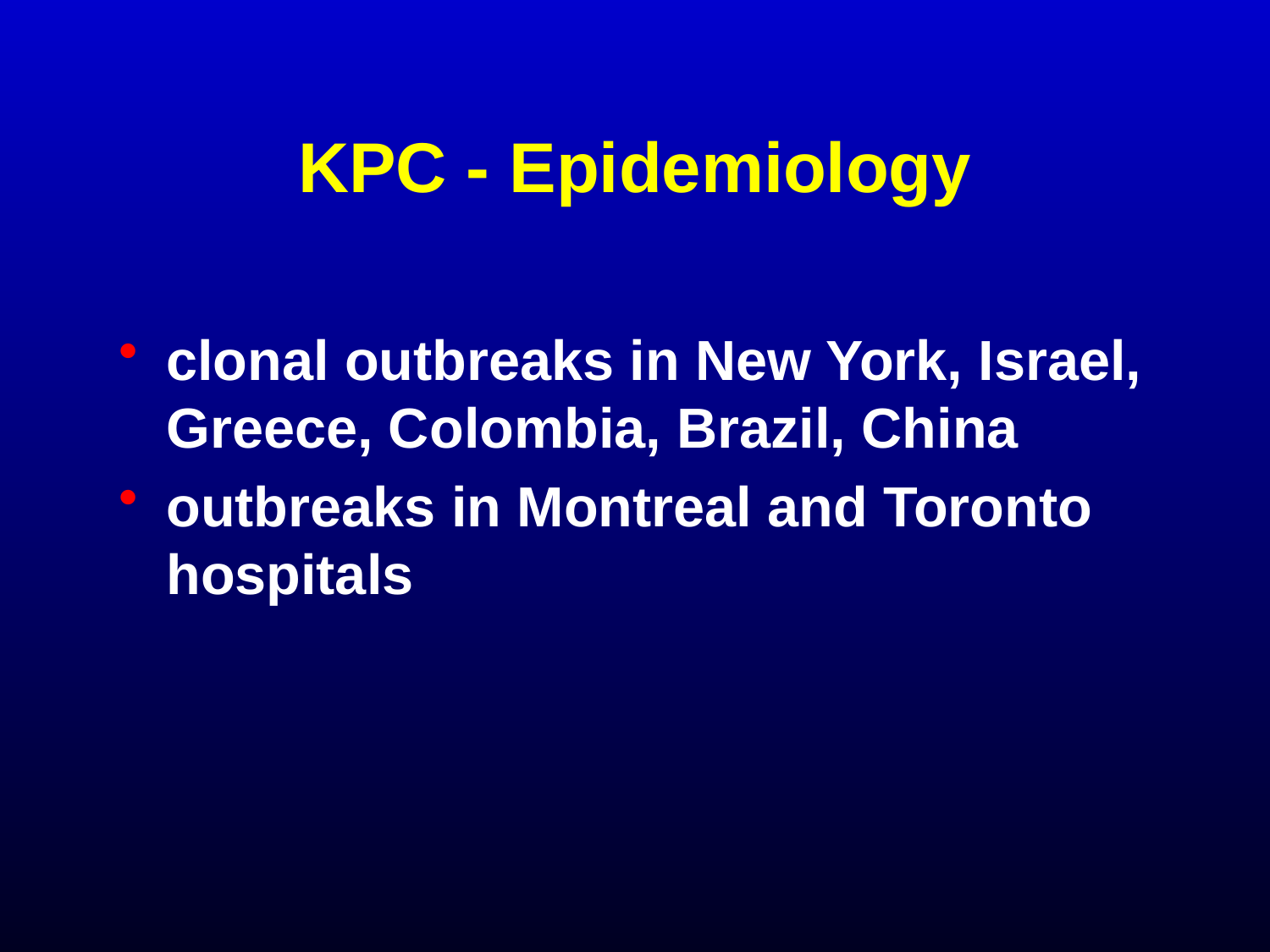

# KPC - Epidemiology
clonal outbreaks in New York, Israel, Greece, Colombia, Brazil, China
outbreaks in Montreal and Toronto hospitals